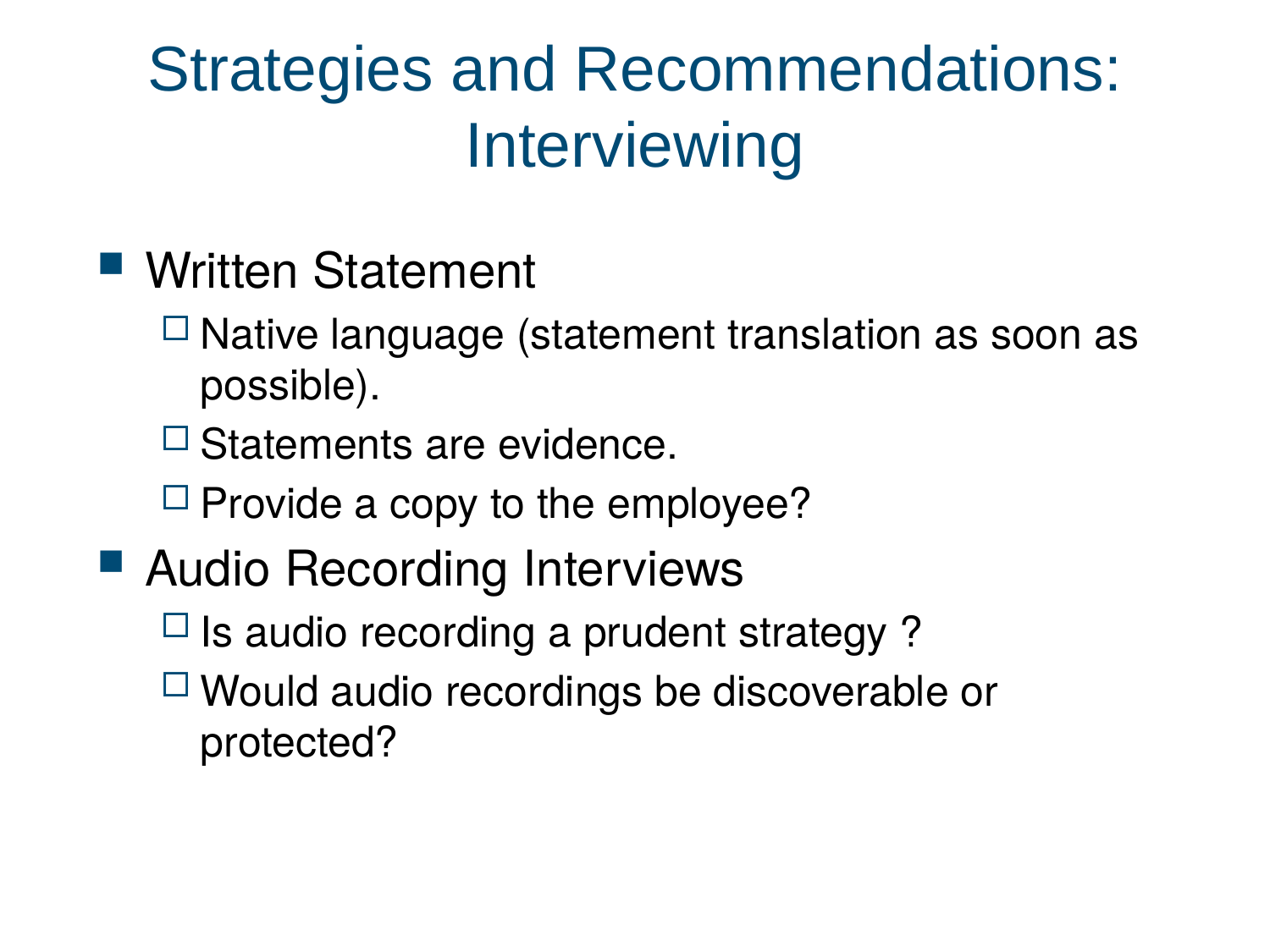

# Strategies and Recommendations: Interviewing
Written Statement
Native language (statement translation as soon as possible).
Statements are evidence.
Provide a copy to the employee?
Audio Recording Interviews
Is audio recording a prudent strategy ?
Would audio recordings be discoverable or protected?